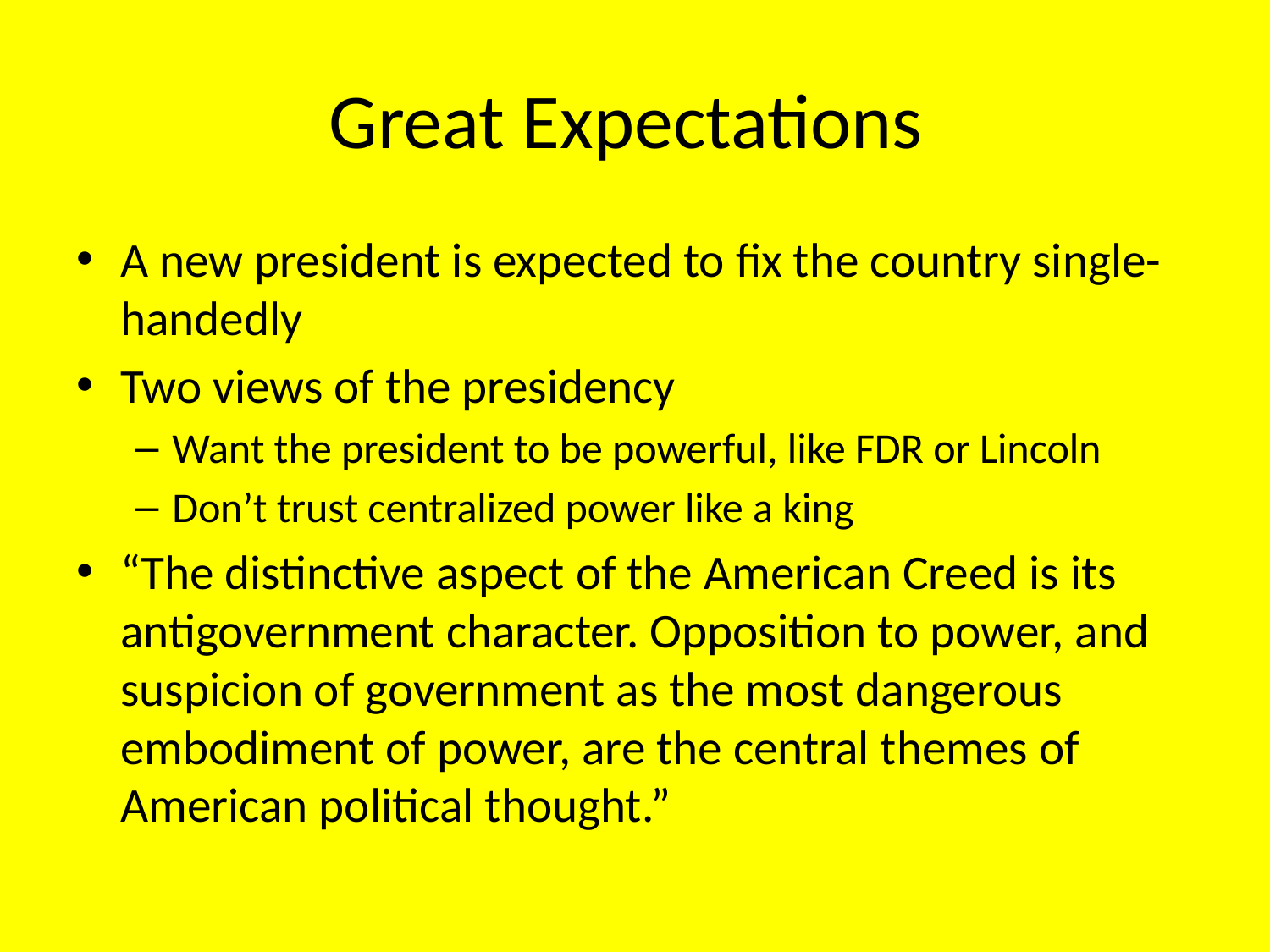

# Great Expectations
A new president is expected to fix the country single-handedly
Two views of the presidency
Want the president to be powerful, like FDR or Lincoln
Don’t trust centralized power like a king
“The distinctive aspect of the American Creed is its antigovernment character. Opposition to power, and suspicion of government as the most dangerous embodiment of power, are the central themes of American political thought.”